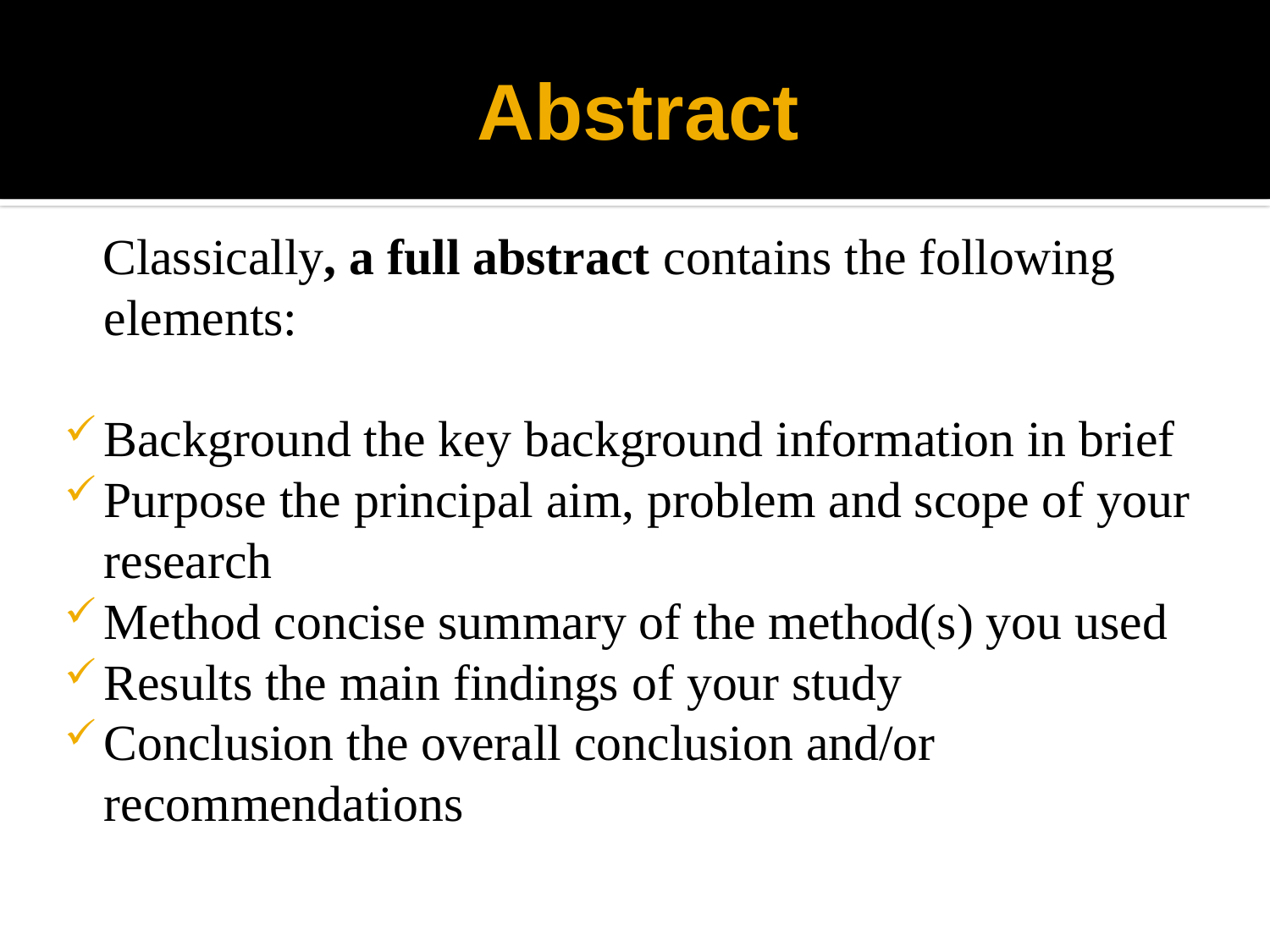

# Abstract
   Classically, a full abstract contains the following elements:

Background the key background information in brief
Purpose the principal aim, problem and scope of your research
Method concise summary of the method(s) you used
Results the main findings of your study
Conclusion the overall conclusion and/or recommendations